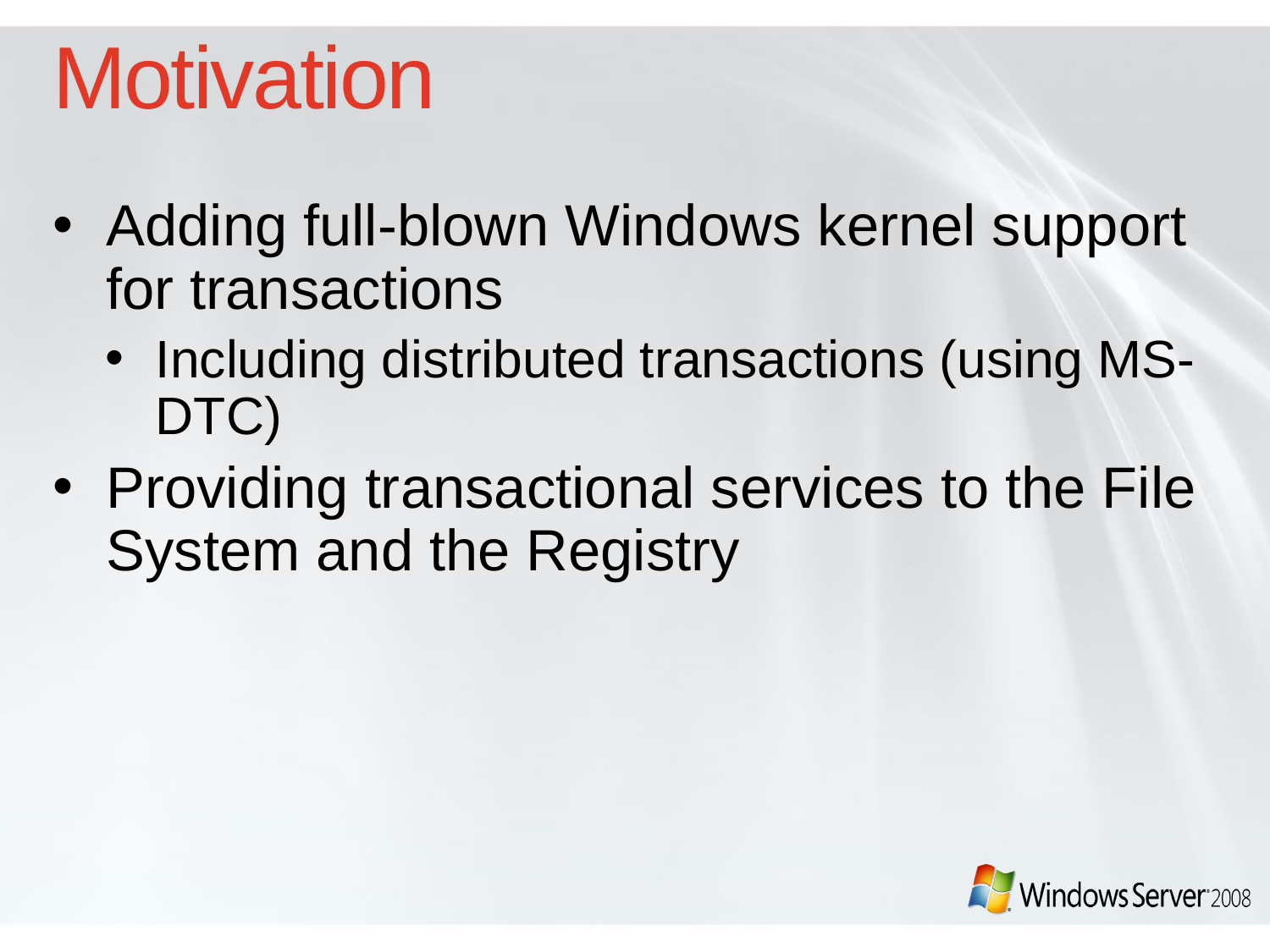

# Motivation
Adding full-blown Windows kernel support for transactions
Including distributed transactions (using MS-DTC)
Providing transactional services to the File System and the Registry